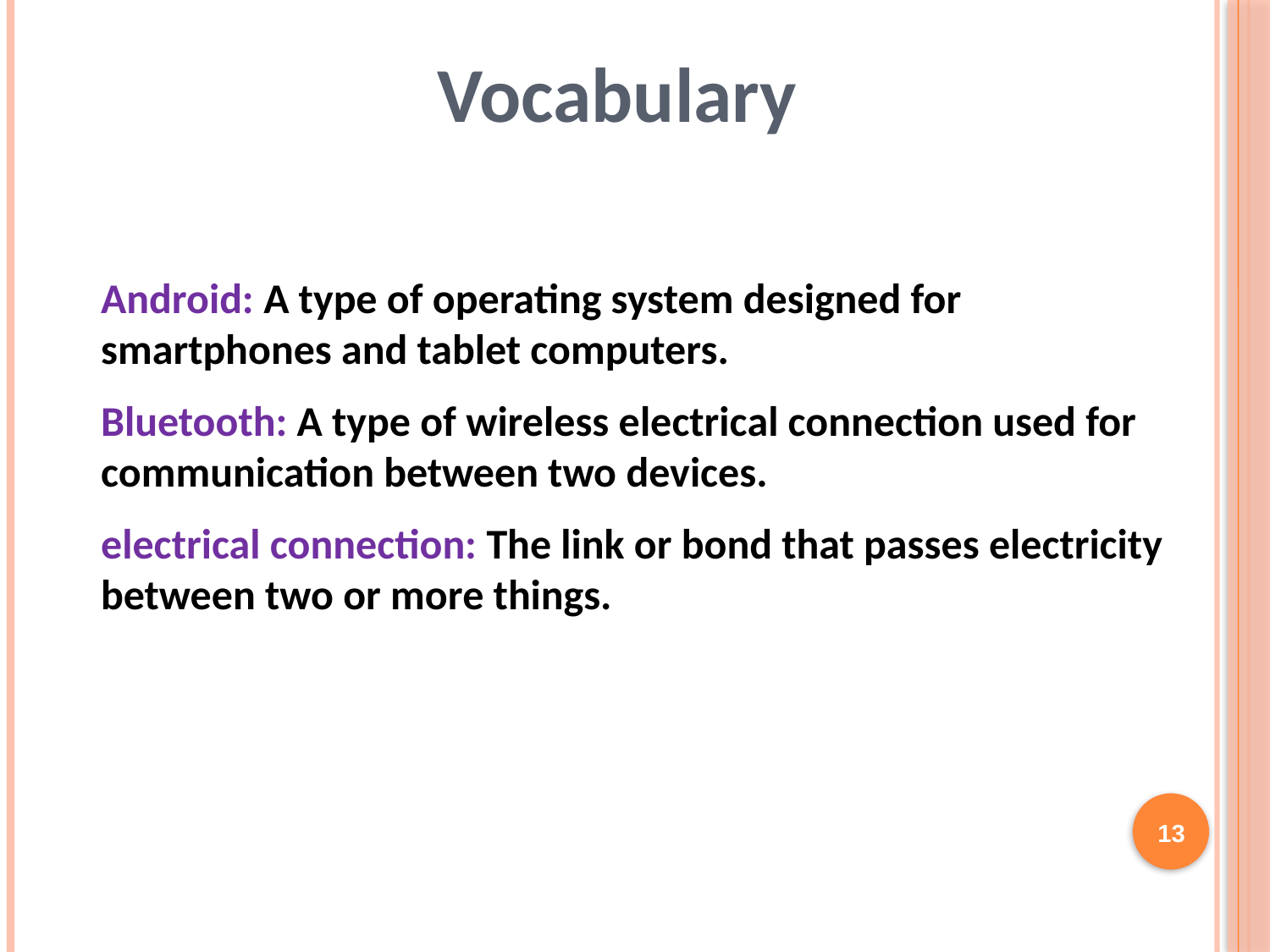

Vocabulary
Android: A type of operating system designed for smartphones and tablet computers.
Bluetooth: A type of wireless electrical connection used for communication between two devices.
electrical connection: The link or bond that passes electricity between two or more things.

13